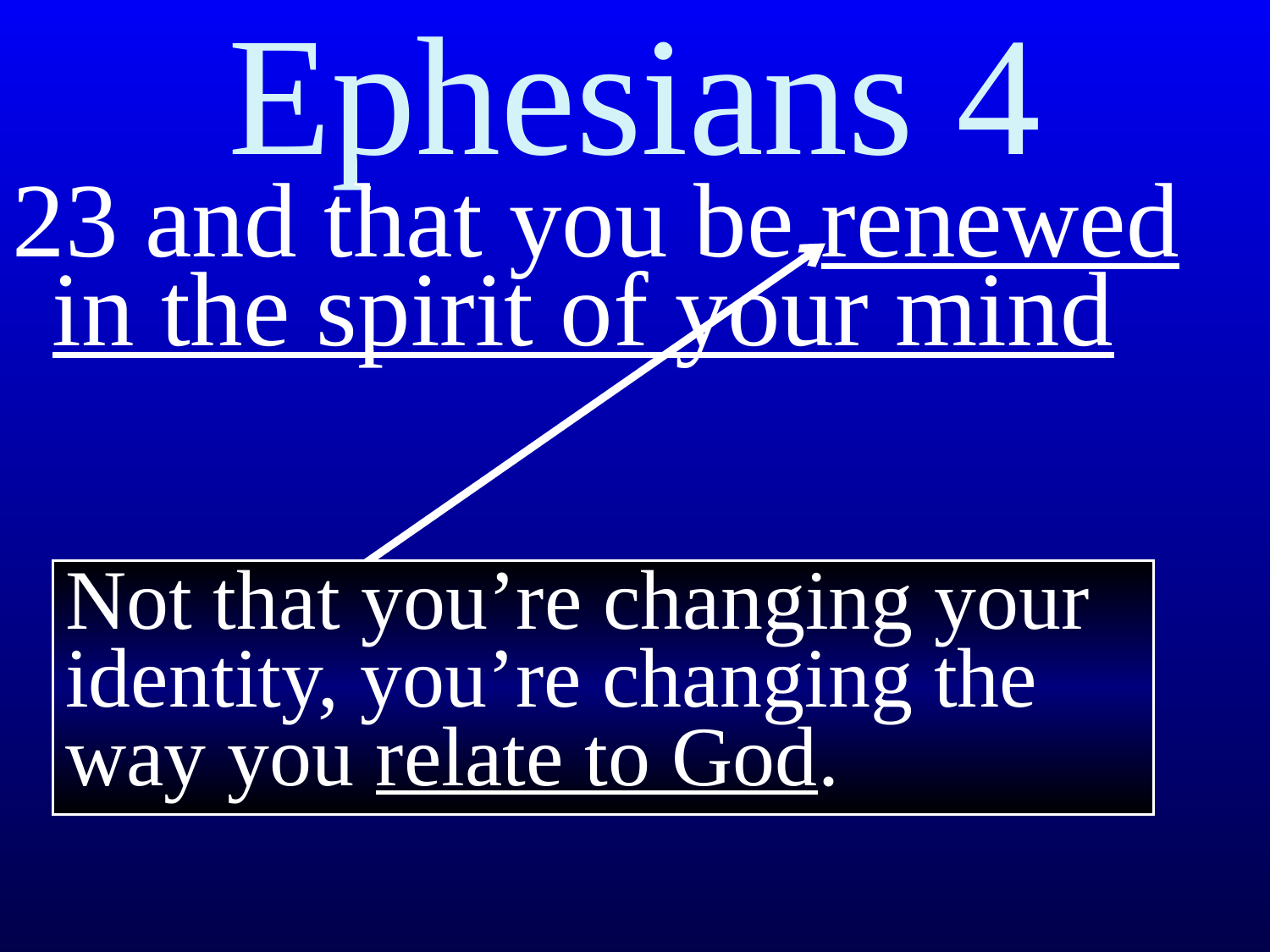

# Ephesians 4
23 and that you be renewed in the spirit of your mind
Not that you’re changing your identity, you’re changing the way you relate to God.